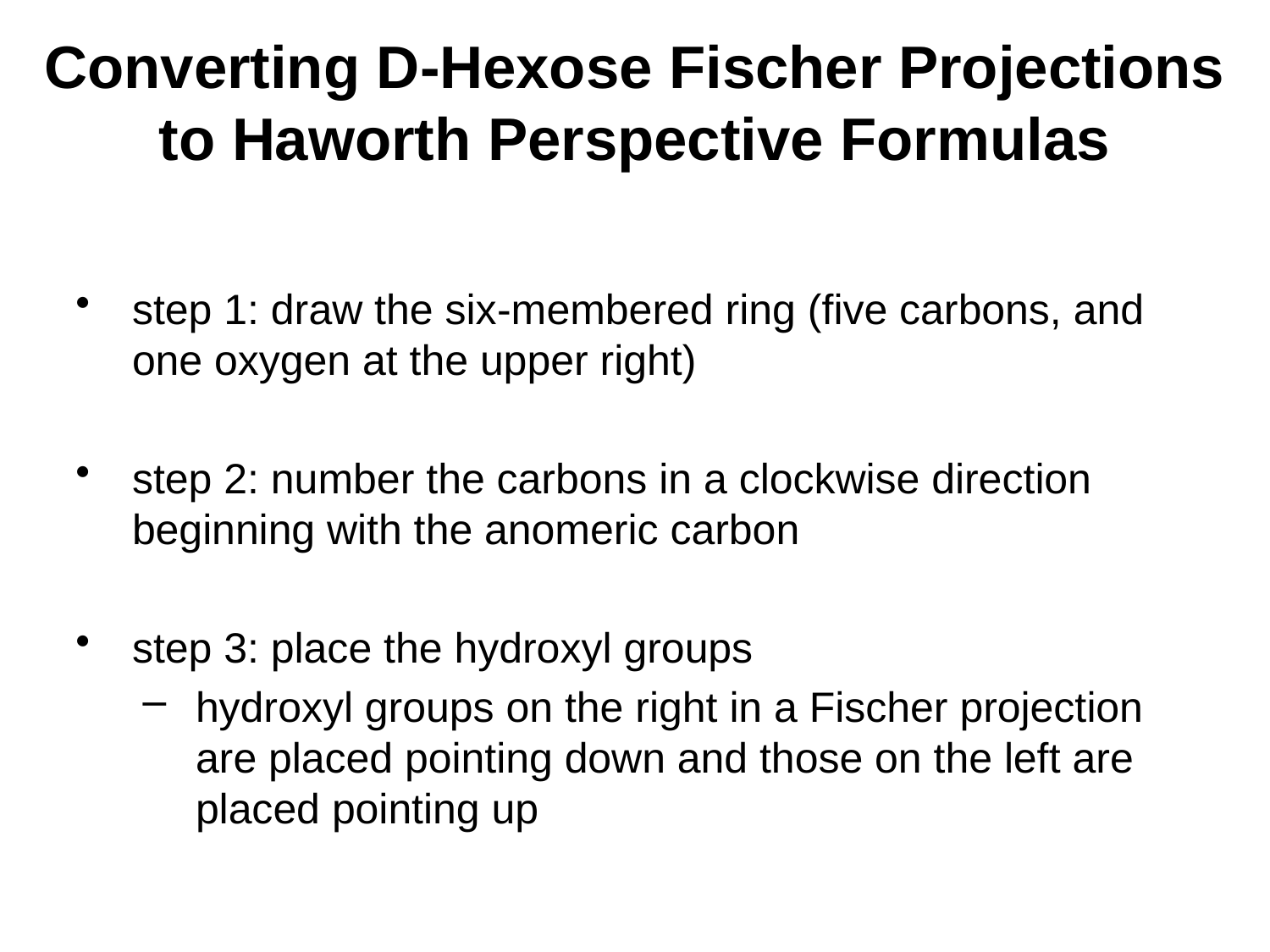

# Converting D-Hexose Fischer Projections to Haworth Perspective Formulas
step 1: draw the six­-membered ring (five carbons, and one oxygen at the upper right)

step 2: number the carbons in a clockwise direction beginning with the anomeric carbon

step 3: place the hydroxyl groups
hydroxyl groups on the right in a Fischer projection are placed pointing down and those on the left are placed pointing up